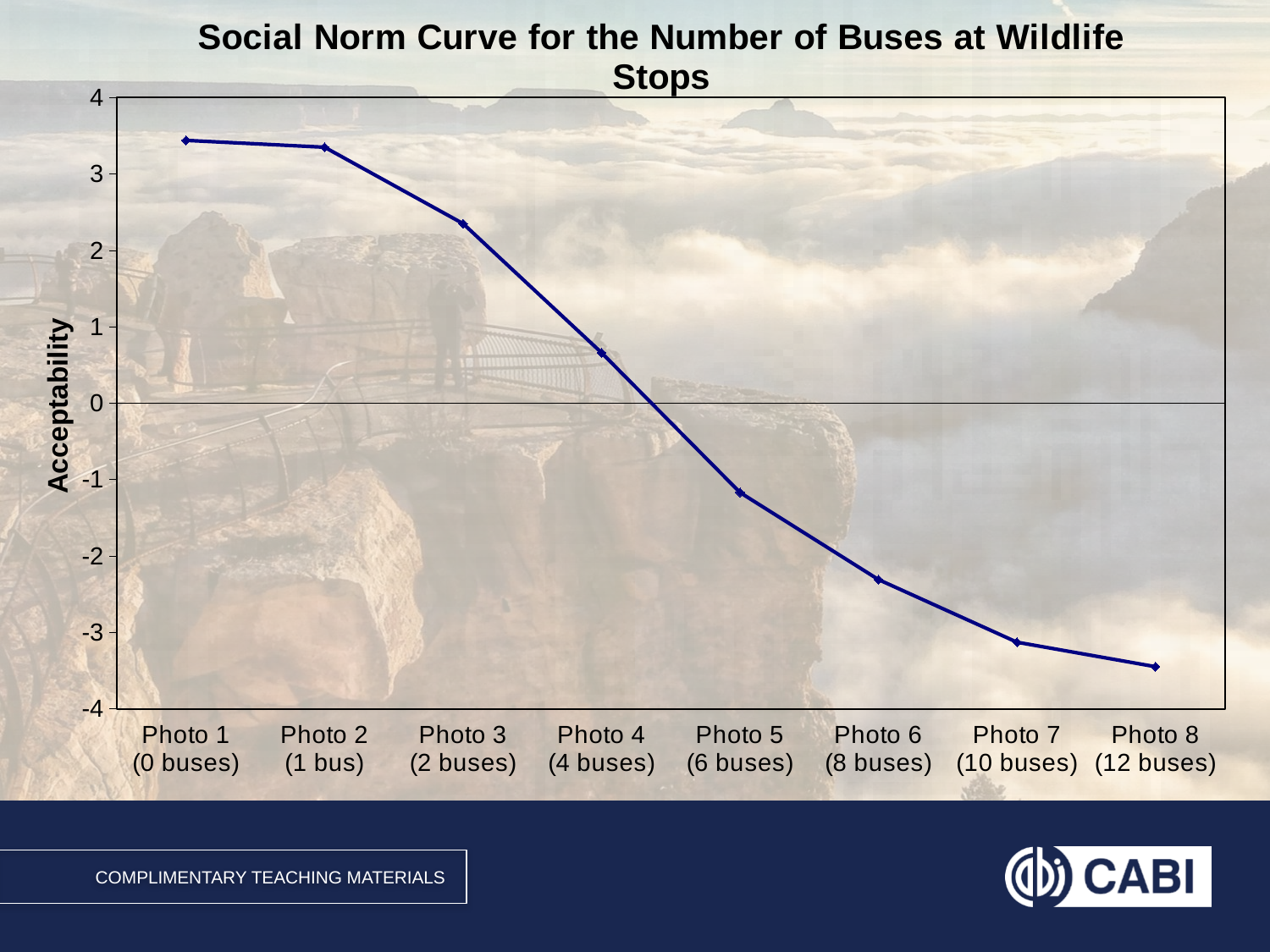

### Chart: Social Norm Curve for the Number of Buses at Wildlife Stops

| Category |  |
|---|---|
| Photo 1
(0 buses) | 3.44 |
| Photo 2
(1 bus) | 3.35 |
| Photo 3
(2 buses) | 2.35 |
| Photo 4
(4 buses) | 0.66 |
| Photo 5
(6 buses) | -1.17 |
| Photo 6
(8 buses) | -2.31 |
| Photo 7
(10 buses) | -3.13 |
| Photo 8
(12 buses) | -3.45 |